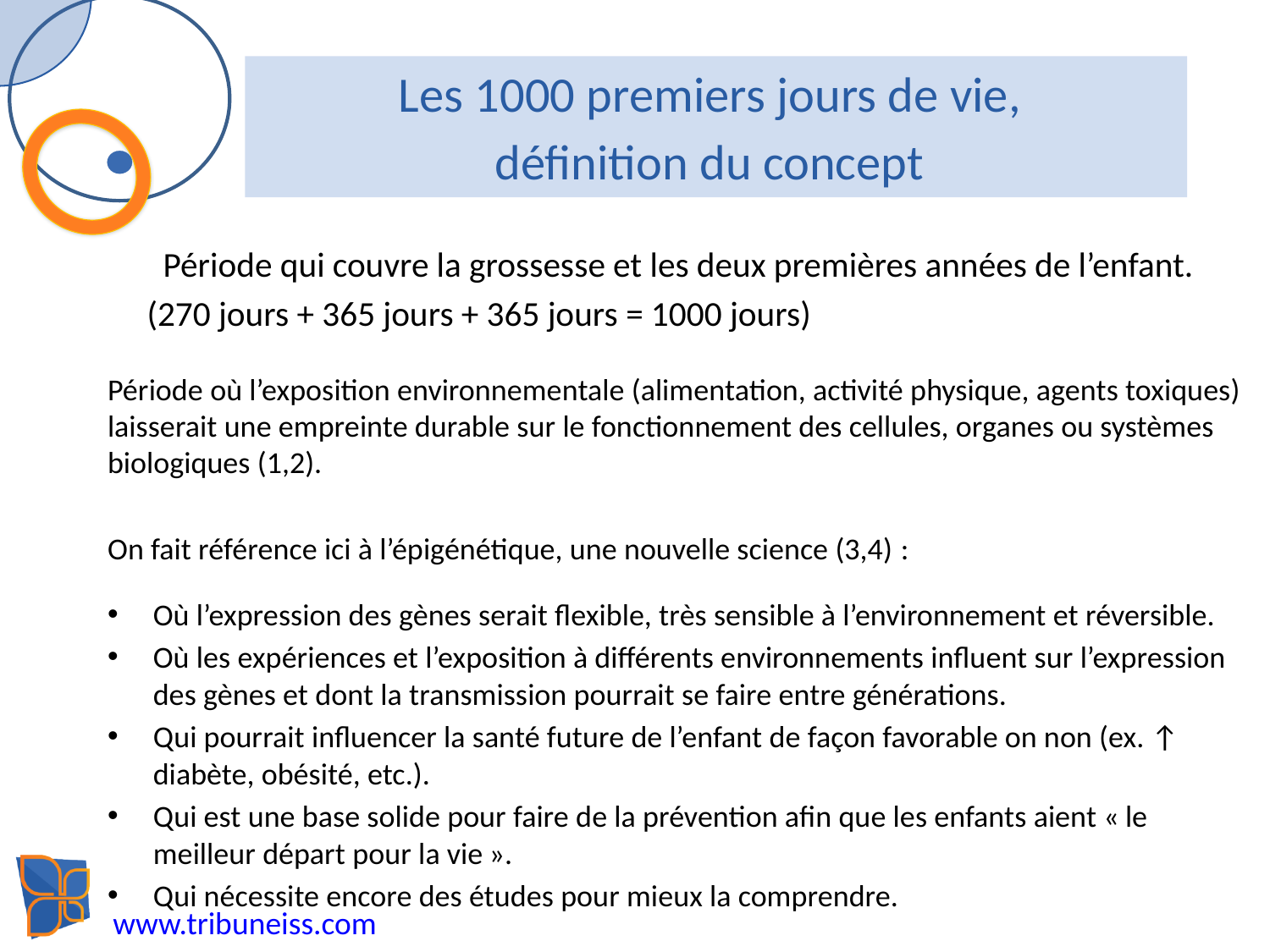

# Les 1000 premiers jours de vie, définition du concept
Période qui couvre la grossesse et les deux premières années de l’enfant.
		(270 jours + 365 jours + 365 jours = 1000 jours)

Période où l’exposition environnementale (alimentation, activité physique, agents toxiques) laisserait une empreinte durable sur le fonctionnement des cellules, organes ou systèmes biologiques (1,2).

On fait référence ici à l’épigénétique, une nouvelle science (3,4) :

Où l’expression des gènes serait flexible, très sensible à l’environnement et réversible.
Où les expériences et l’exposition à différents environnements influent sur l’expression des gènes et dont la transmission pourrait se faire entre générations.
Qui pourrait influencer la santé future de l’enfant de façon favorable on non (ex. ↑ diabète, obésité, etc.).
Qui est une base solide pour faire de la prévention afin que les enfants aient « le meilleur départ pour la vie ».
Qui nécessite encore des études pour mieux la comprendre.